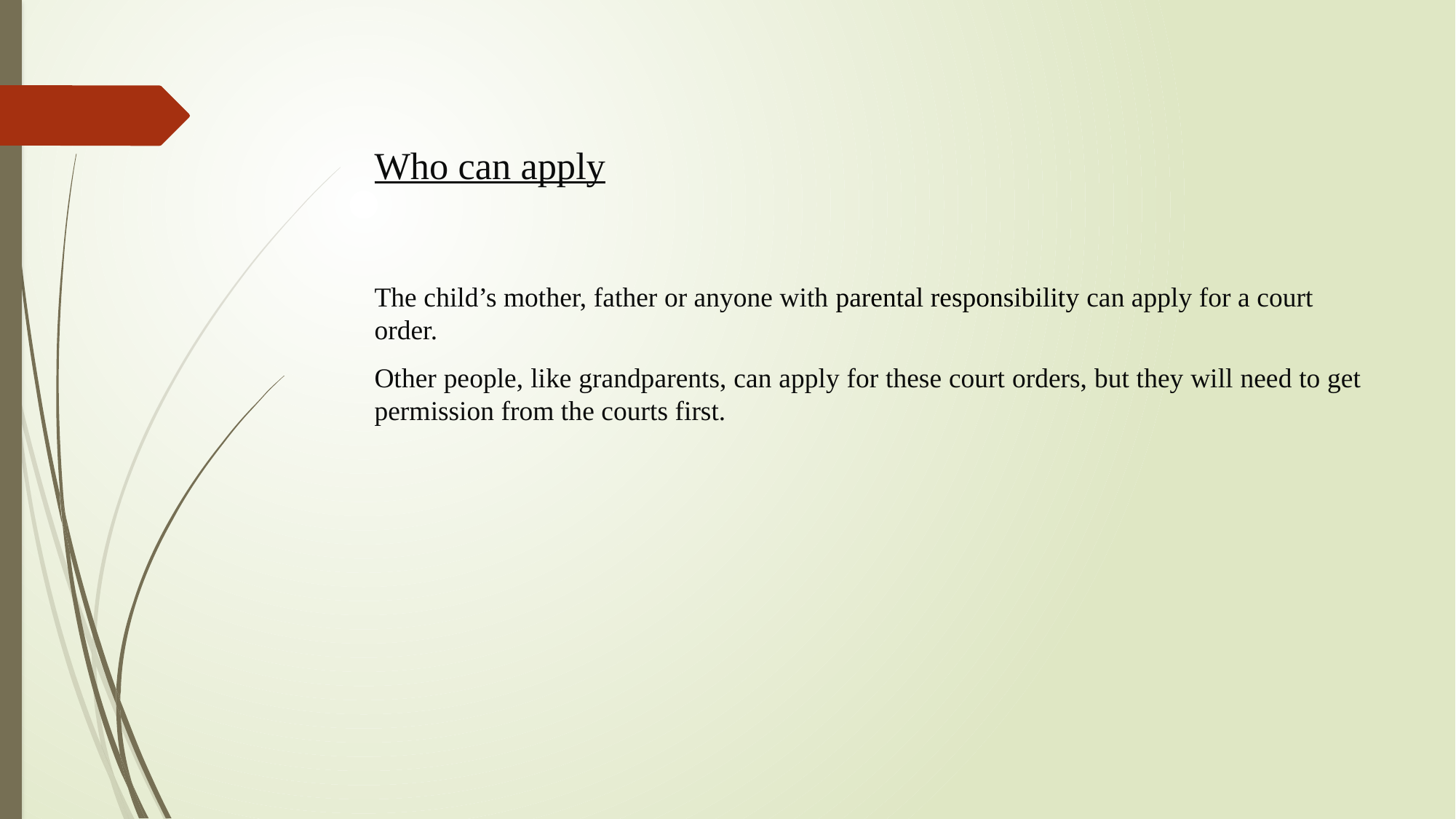

# Who can apply
The child’s mother, father or anyone with parental responsibility can apply for a court order.
Other people, like grandparents, can apply for these court orders, but they will need to get permission from the courts first.